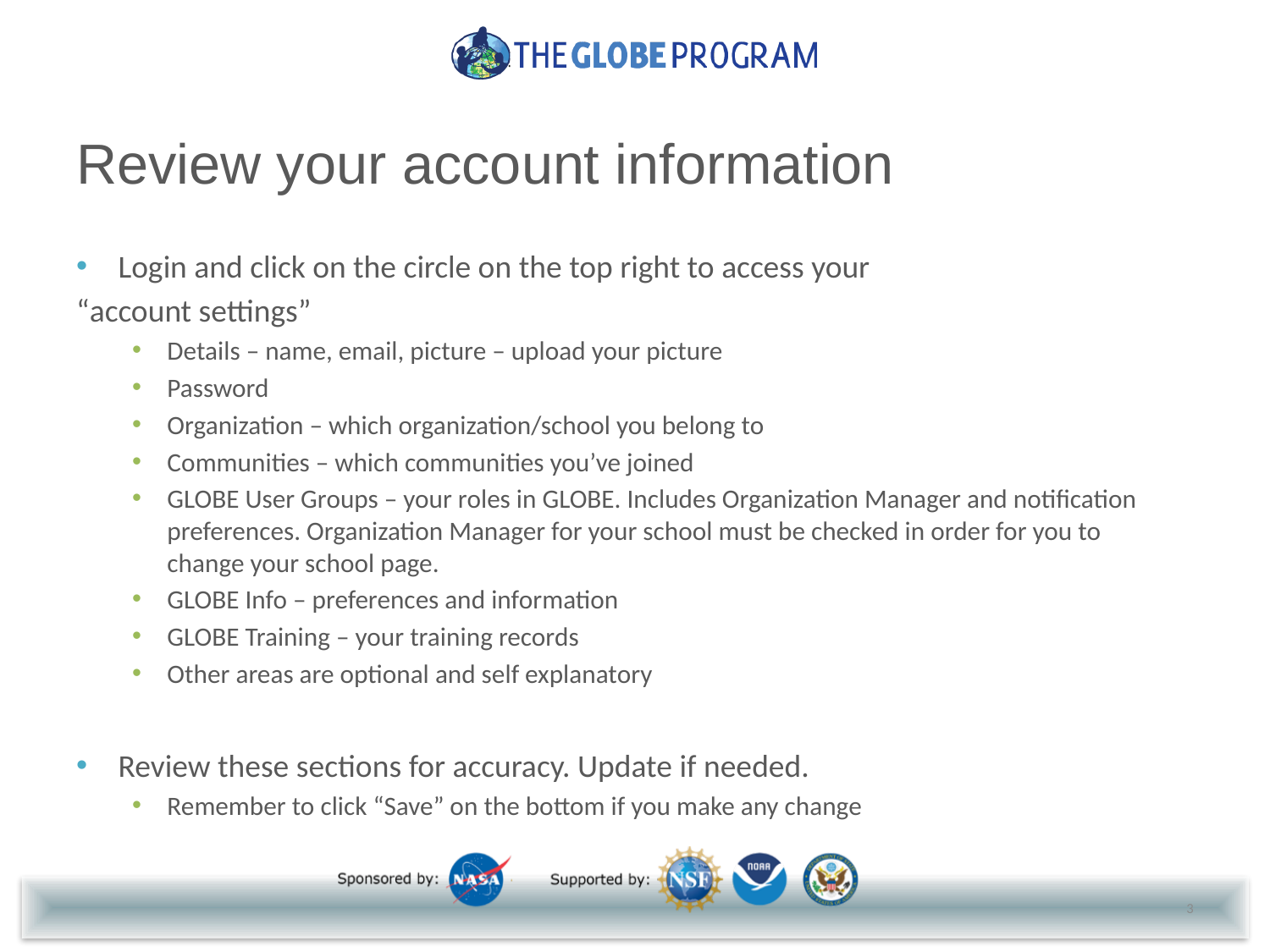

# Review your account information
Login and click on the circle on the top right to access your
“account settings”
Details – name, email, picture – upload your picture
Password
Organization – which organization/school you belong to
Communities – which communities you’ve joined
GLOBE User Groups – your roles in GLOBE. Includes Organization Manager and notification preferences. Organization Manager for your school must be checked in order for you to change your school page.
GLOBE Info – preferences and information
GLOBE Training – your training records
Other areas are optional and self explanatory

Review these sections for accuracy. Update if needed.
Remember to click “Save” on the bottom if you make any change
3